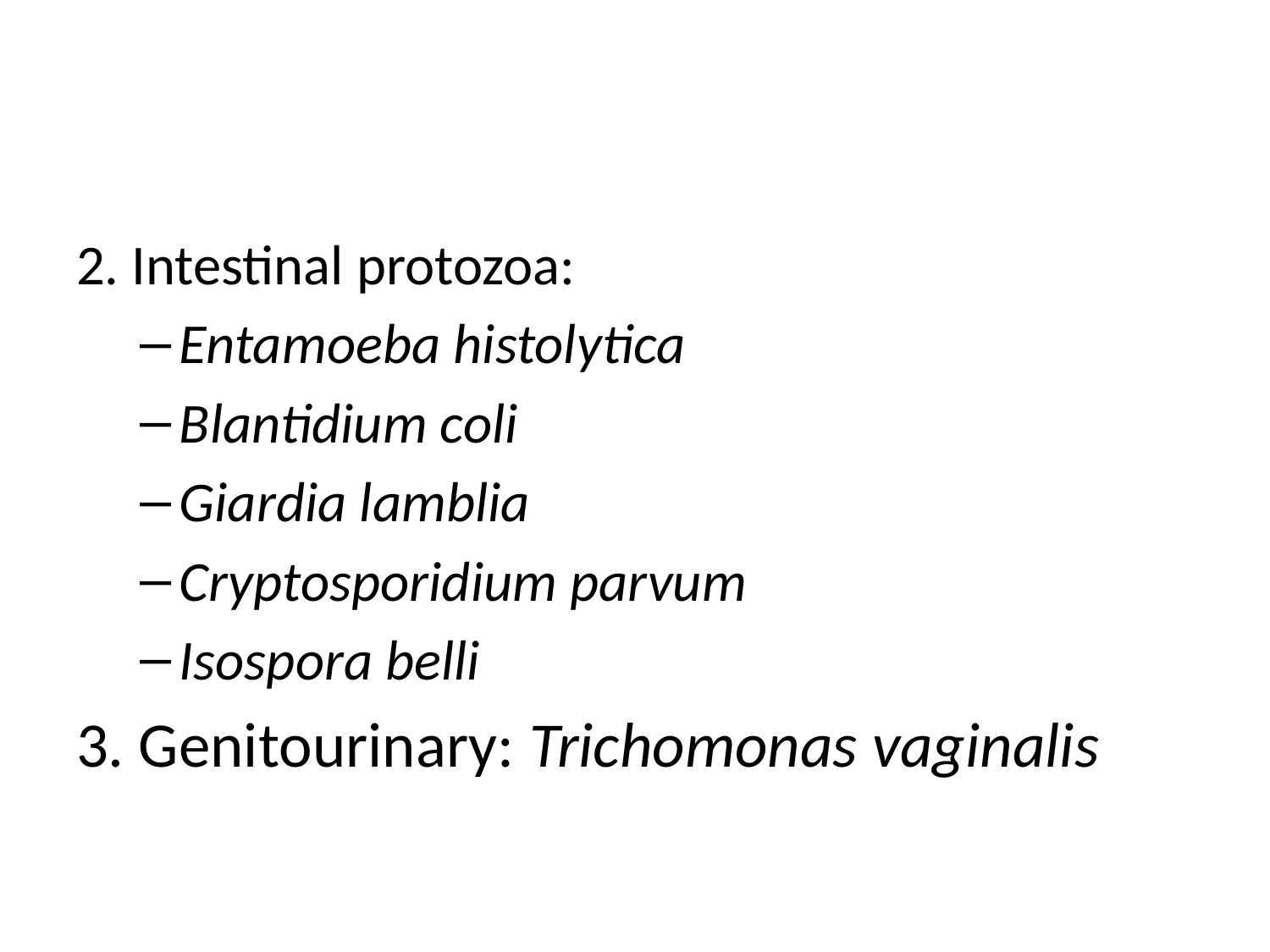

#
2. Intestinal protozoa:
Entamoeba histolytica
Blantidium coli
Giardia lamblia
Cryptosporidium parvum
Isospora belli
3. Genitourinary: Trichomonas vaginalis